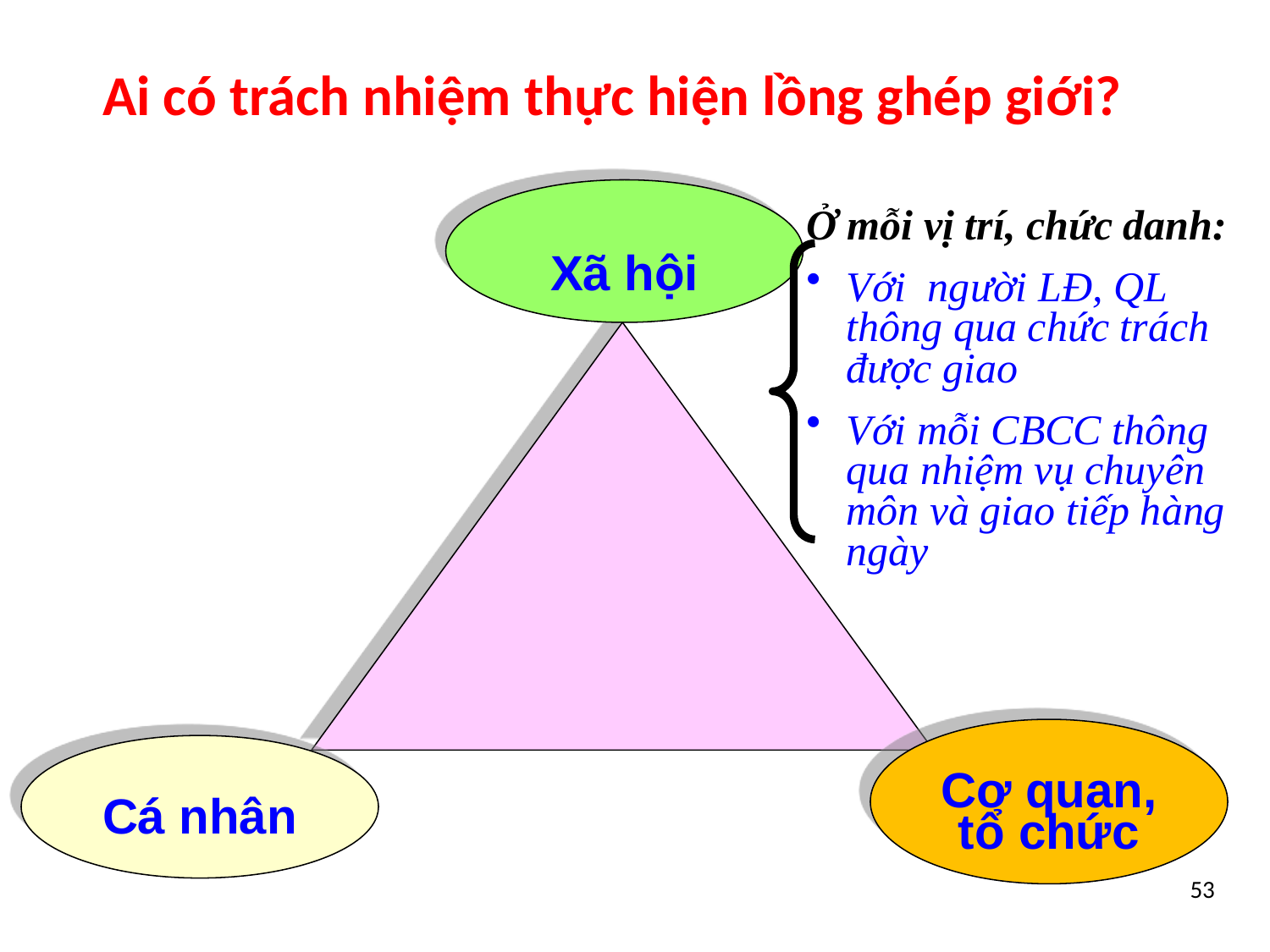

Ai có trách nhiệm thực hiện lồng ghép giới?

Xã hội

Cơ quan, tổ chức

Cá nhân
Ở mỗi vị trí, chức danh:
Với  người LĐ, QL thông qua chức trách được giao
Với mỗi CBCC thông qua nhiệm vụ chuyên môn và giao tiếp hàng ngày

53